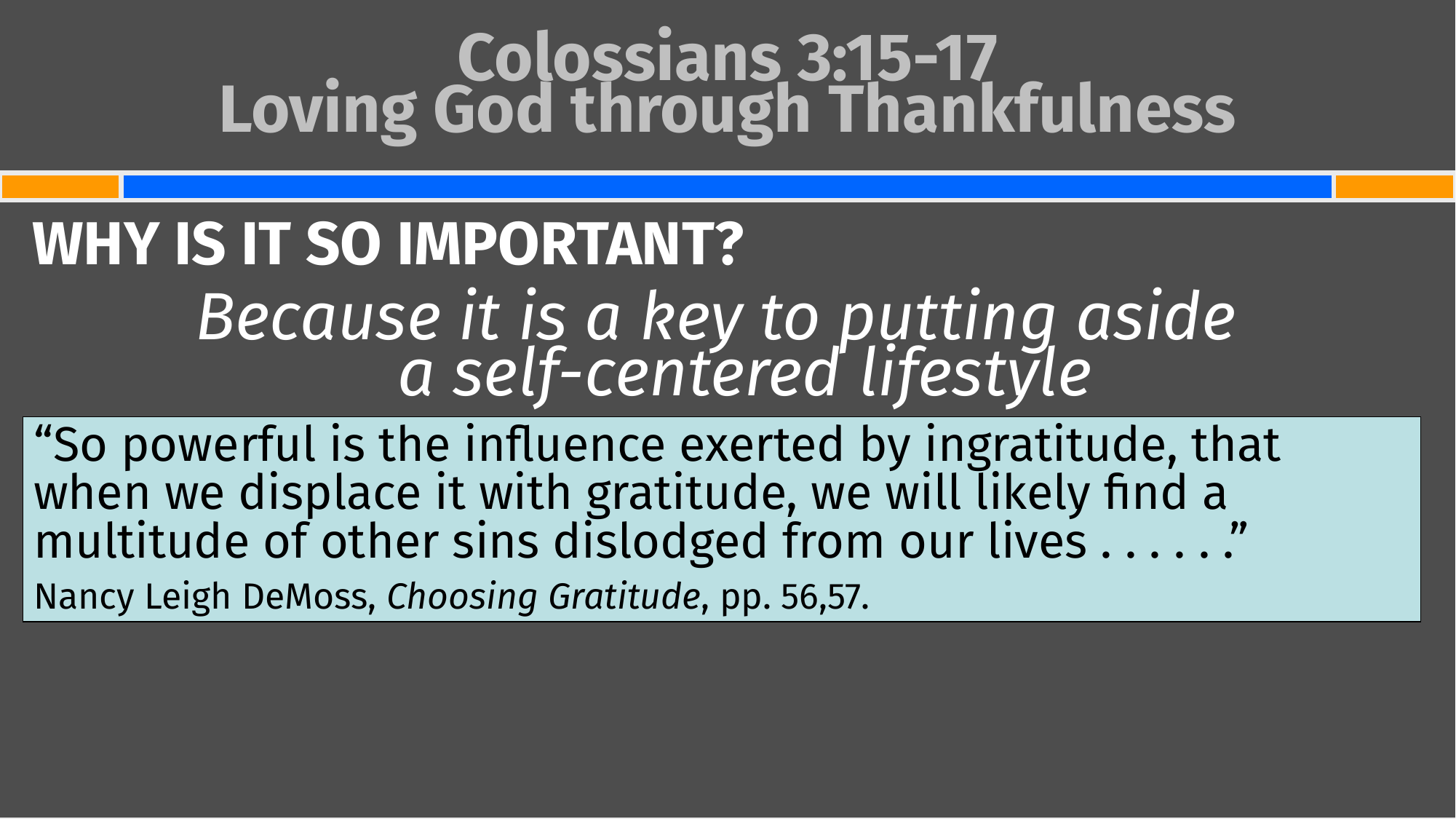

# Colossians 3:15-17 Loving God through Thankfulness

WHY IS IT SO IMPORTANT?
Because it is a key to putting aside
a self-centered lifestyle
“So powerful is the influence exerted by ingratitude, that when we displace it with gratitude, we will likely find a multitude of other sins dislodged from our lives . . . . . .”
Nancy Leigh DeMoss, Choosing Gratitude, pp. 56,57.